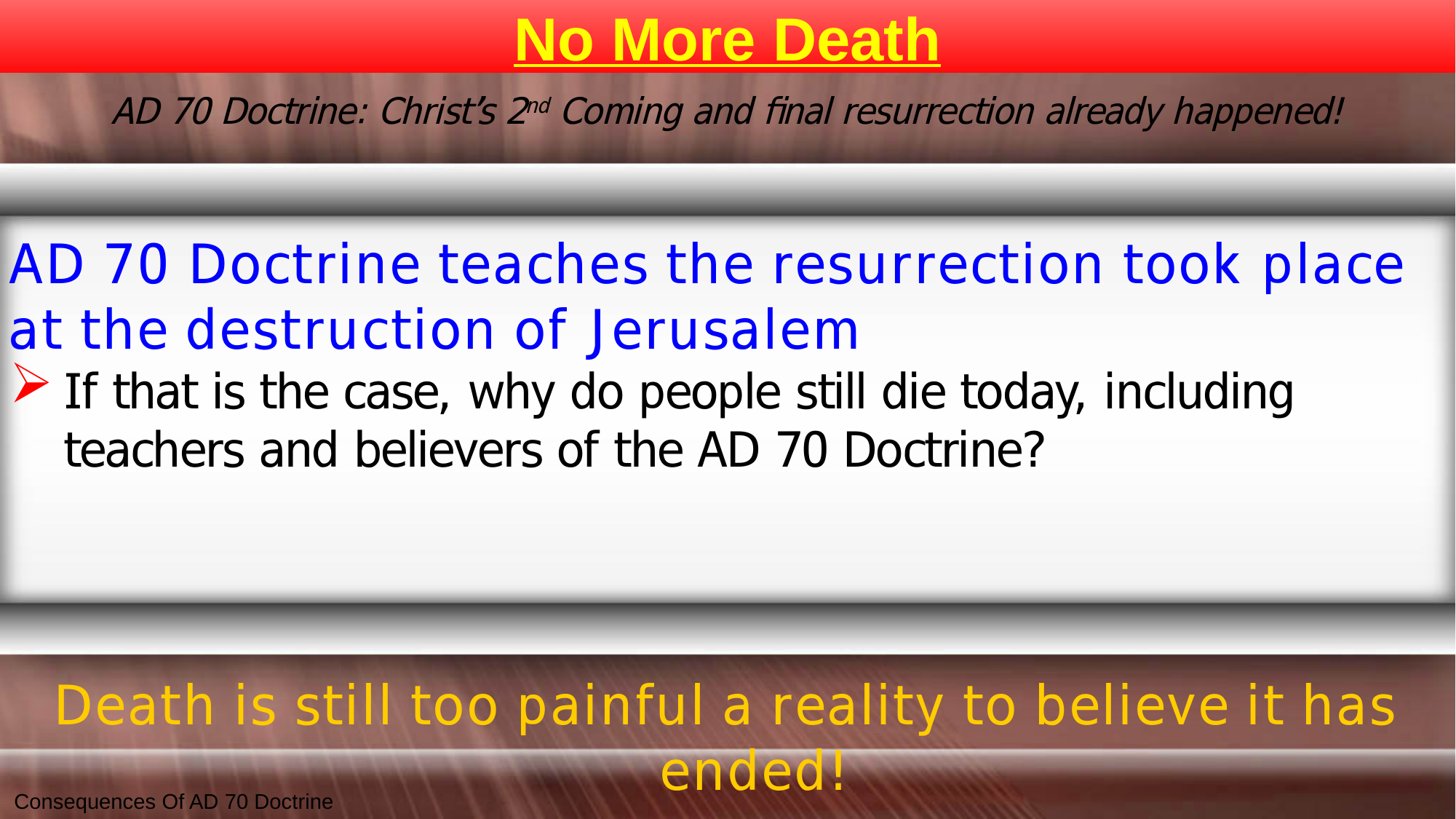

# No More Death
AD 70 Doctrine: Christ’s 2nd Coming and final resurrection already happened!
AD 70 Doctrine teaches the resurrection took place
at the destruction of Jerusalem
If that is the case, why do people still die today, including teachers and believers of the AD 70 Doctrine?
Death is still too painful a reality to believe it has ended!
Consequences Of AD 70 Doctrine